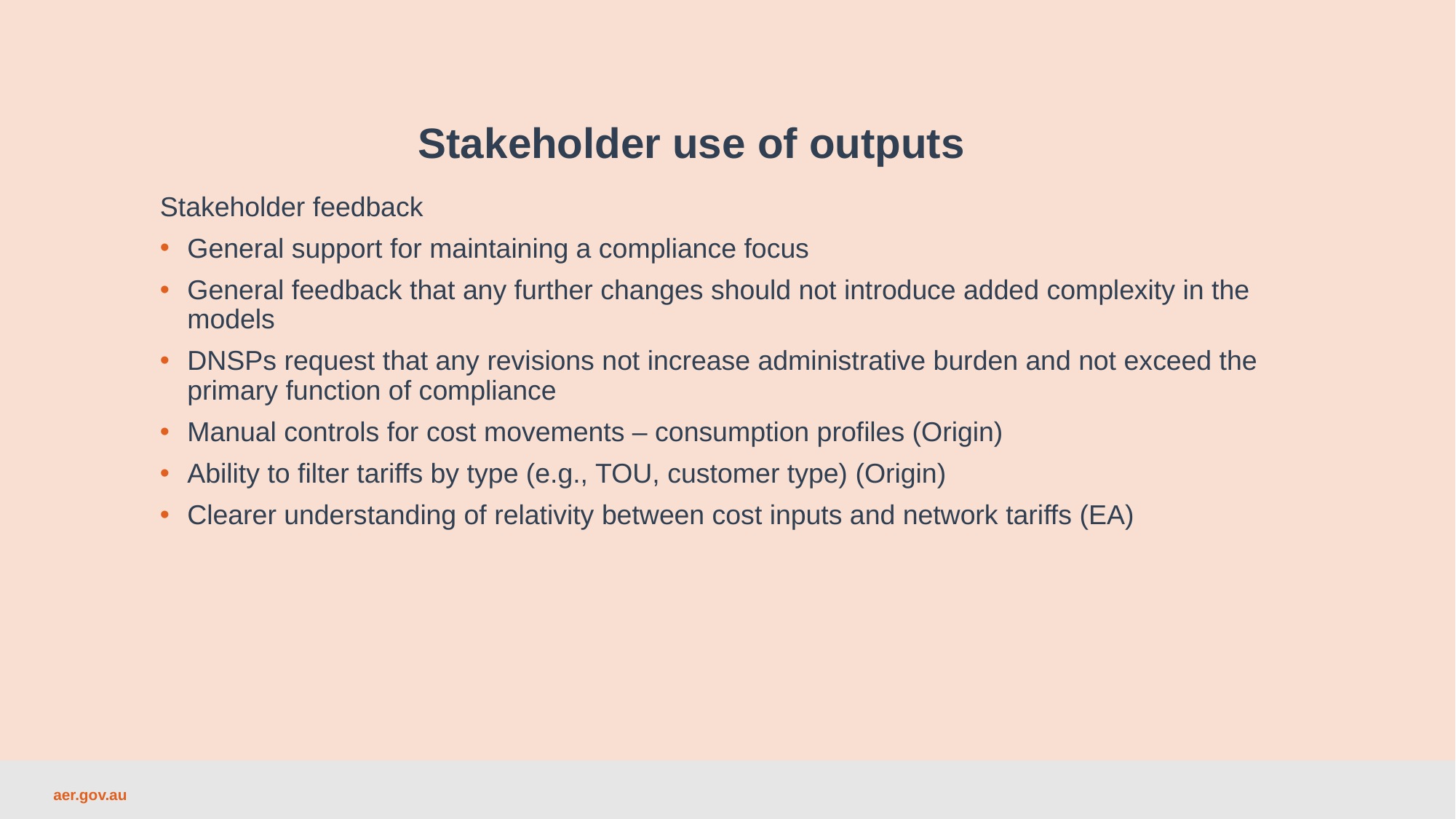

Stakeholder use of outputs
Stakeholder feedback
General support for maintaining a compliance focus
General feedback that any further changes should not introduce added complexity in the models
DNSPs request that any revisions not increase administrative burden and not exceed the primary function of compliance
Manual controls for cost movements – consumption profiles (Origin)
Ability to filter tariffs by type (e.g., TOU, customer type) (Origin)
Clearer understanding of relativity between cost inputs and network tariffs (EA)